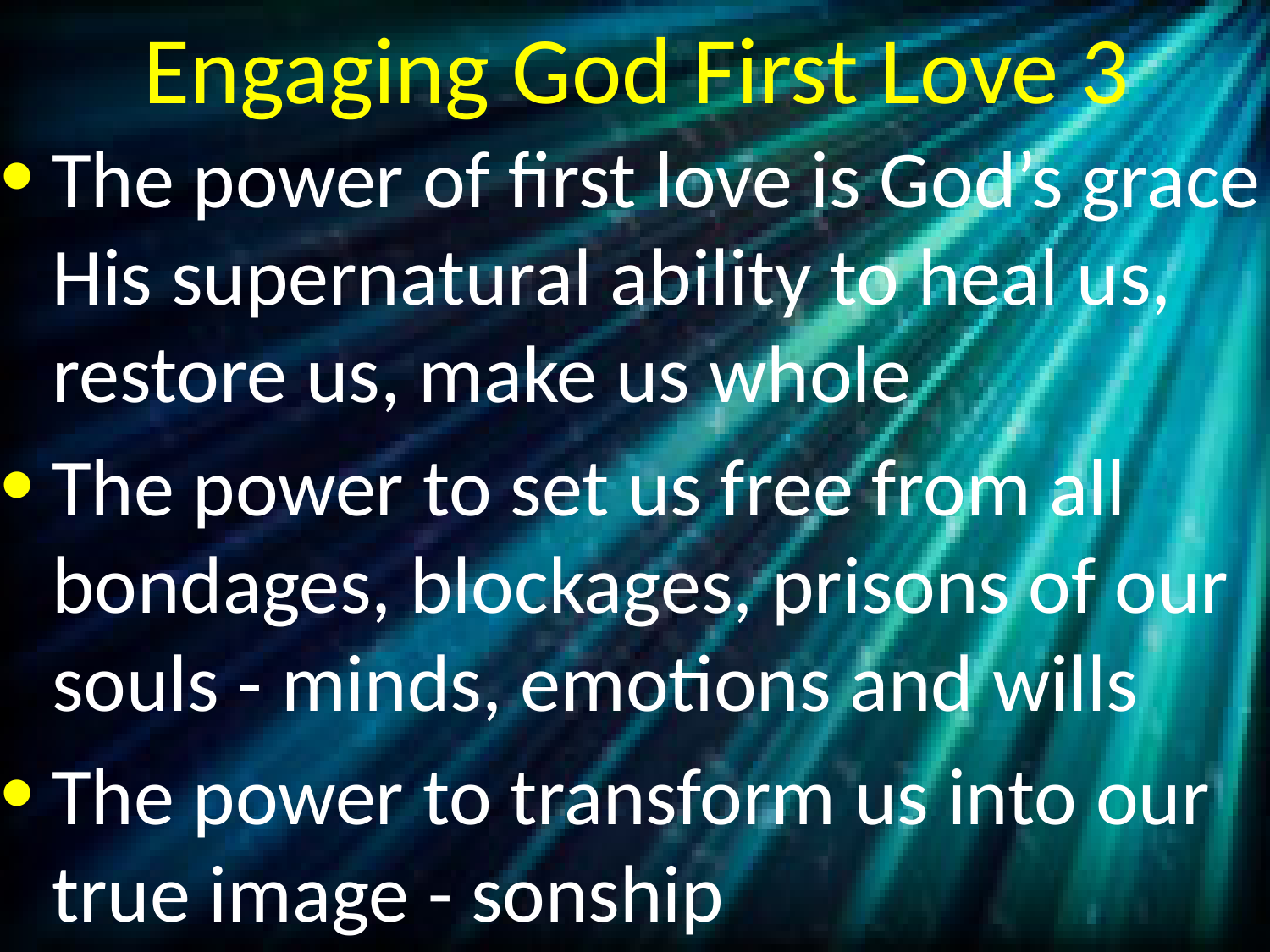

# Engaging God First Love 3
The power of first love is God’s grace His supernatural ability to heal us, restore us, make us whole
The power to set us free from all bondages, blockages, prisons of our souls - minds, emotions and wills
The power to transform us into our true image - sonship